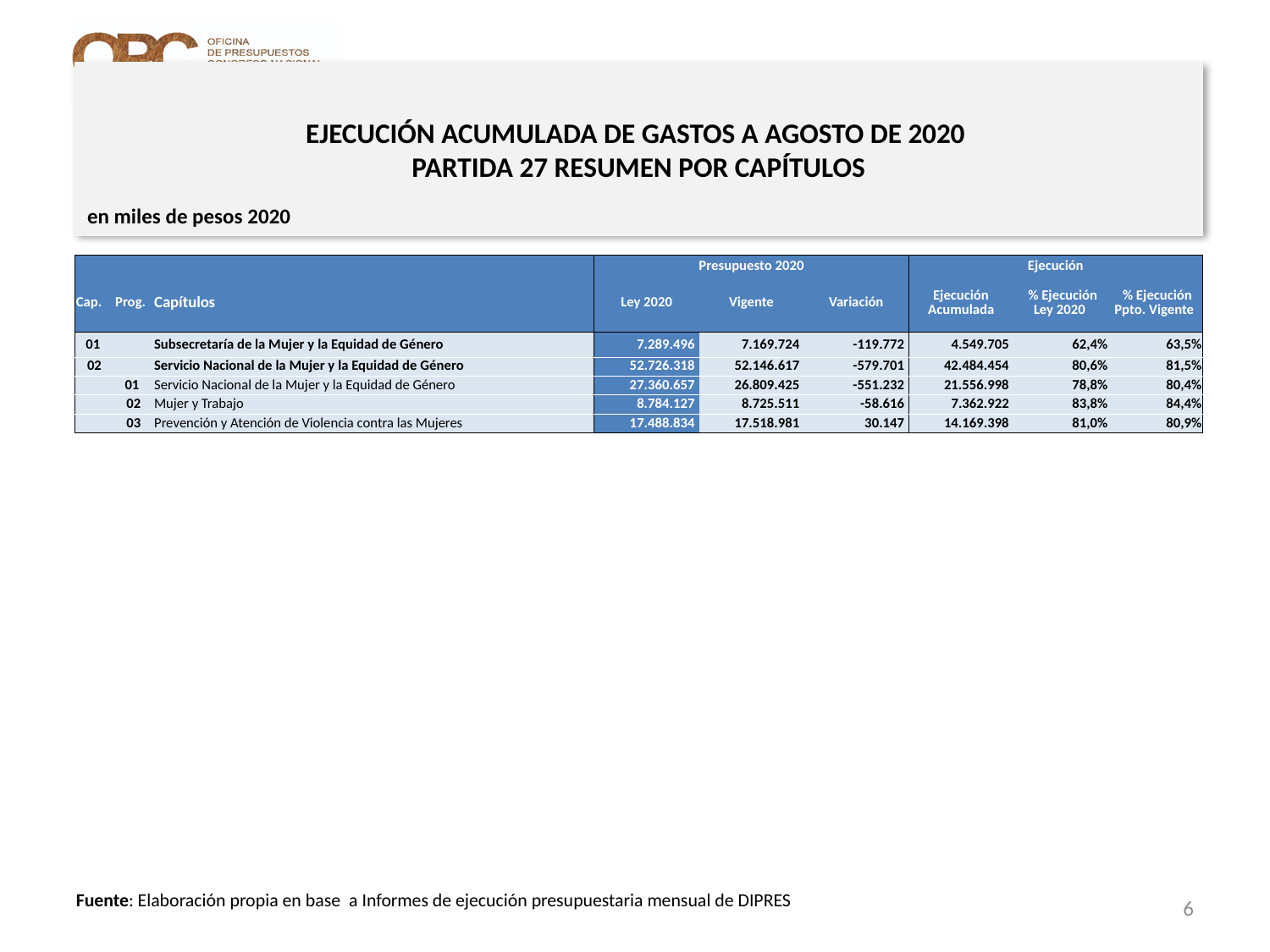

# EJECUCIÓN ACUMULADA DE GASTOS A AGOSTO DE 2020 PARTIDA 27 RESUMEN POR CAPÍTULOS
en miles de pesos 2020
|  |  |  | Presupuesto 2020 |  |  | Ejecución |  |  |
| --- | --- | --- | --- | --- | --- | --- | --- | --- |
| Cap. | Prog. | Capítulos | Ley 2020 | Vigente | Variación | Ejecución Acumulada | % Ejecución Ley 2020 | % Ejecución Ppto. Vigente |
| 01 |  | Subsecretaría de la Mujer y la Equidad de Género | 7.289.496 | 7.169.724 | -119.772 | 4.549.705 | 62,4% | 63,5% |
| 02 |  | Servicio Nacional de la Mujer y la Equidad de Género | 52.726.318 | 52.146.617 | -579.701 | 42.484.454 | 80,6% | 81,5% |
|  | 01 | Servicio Nacional de la Mujer y la Equidad de Género | 27.360.657 | 26.809.425 | -551.232 | 21.556.998 | 78,8% | 80,4% |
|  | 02 | Mujer y Trabajo | 8.784.127 | 8.725.511 | -58.616 | 7.362.922 | 83,8% | 84,4% |
|  | 03 | Prevención y Atención de Violencia contra las Mujeres | 17.488.834 | 17.518.981 | 30.147 | 14.169.398 | 81,0% | 80,9% |
6